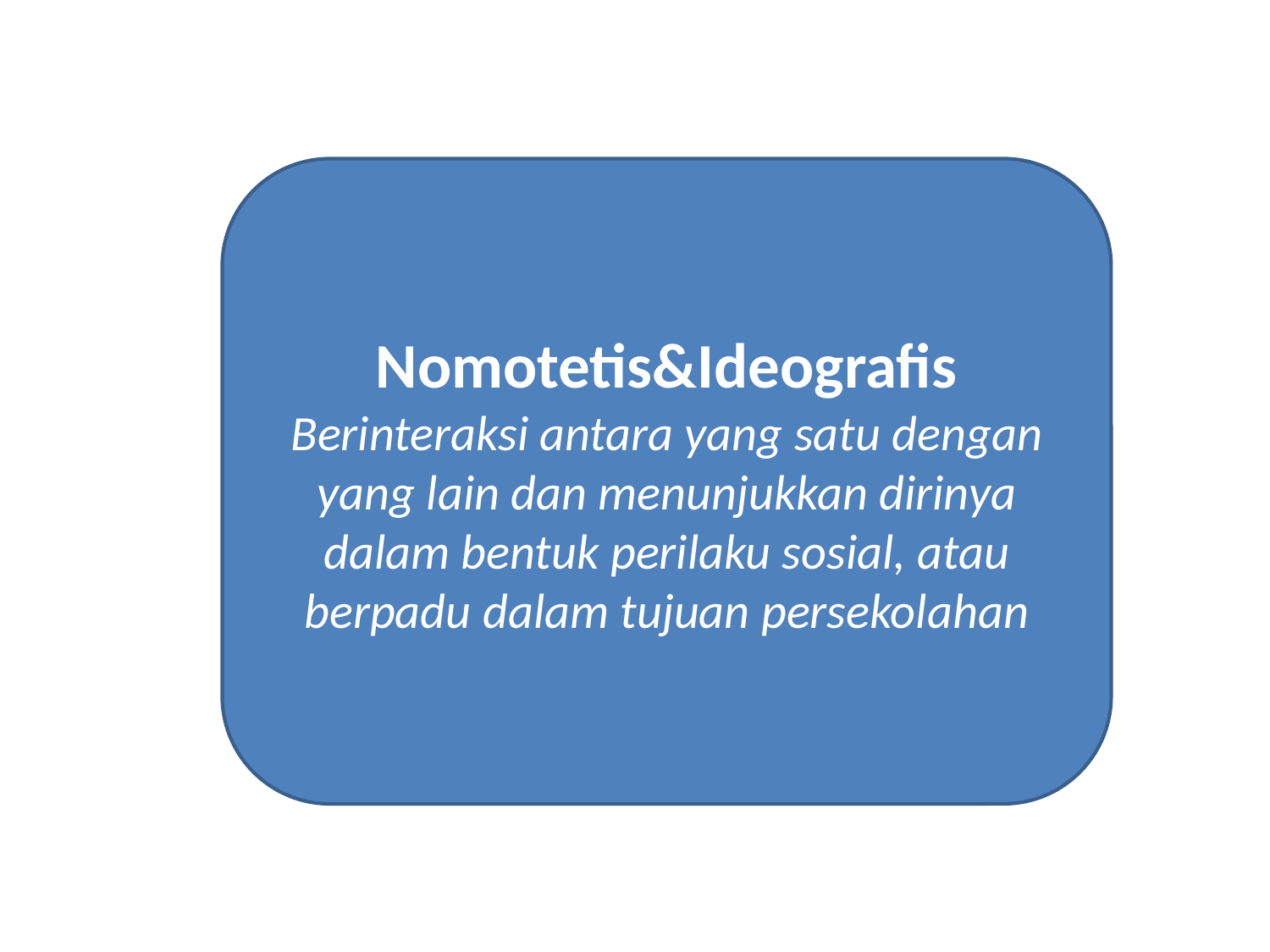

Nomotetis&Ideografis
Berinteraksi antara yang satu dengan yang lain dan menunjukkan dirinya dalam bentuk perilaku sosial, atau berpadu dalam tujuan persekolahan